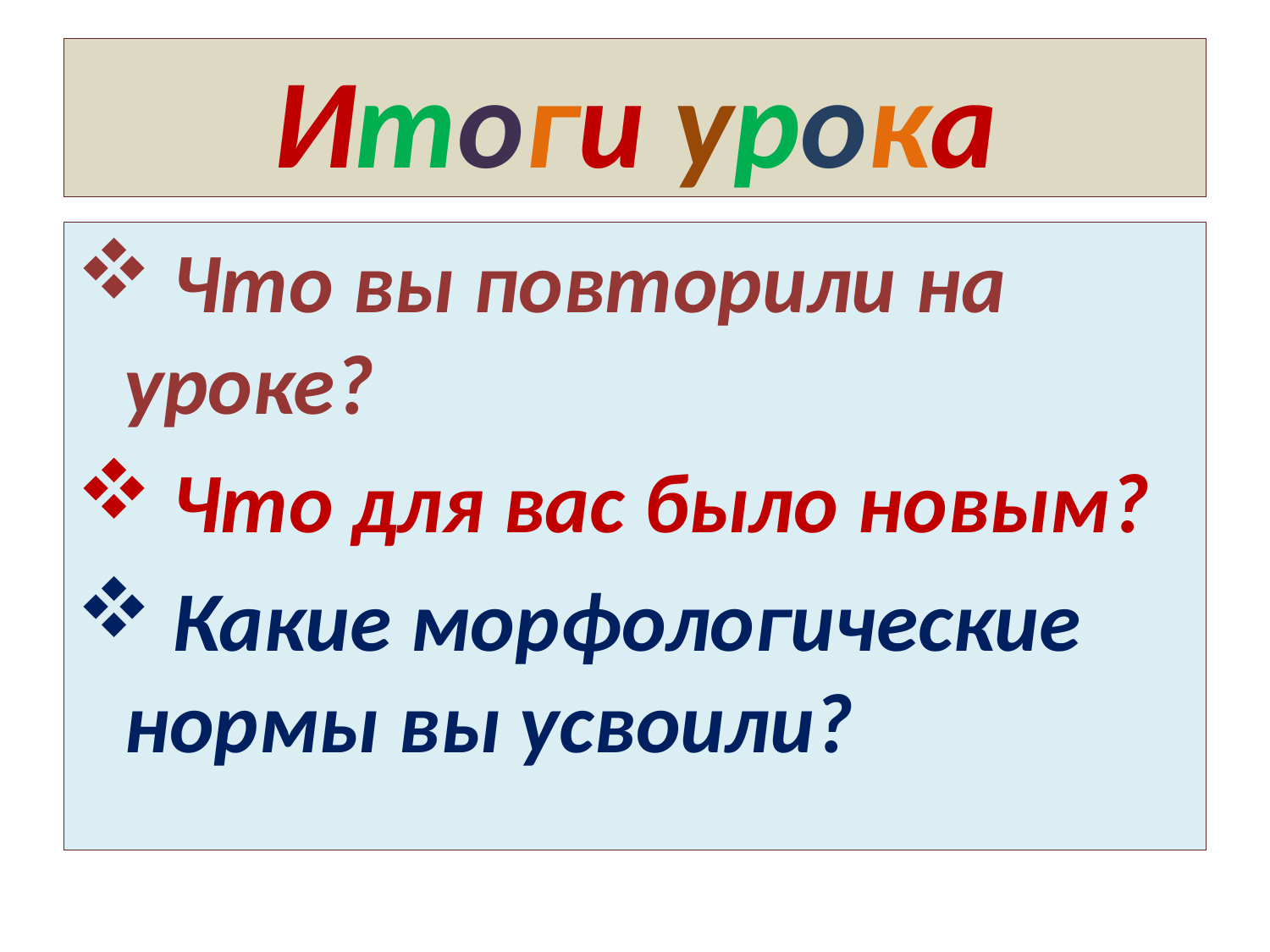

# Итоги урока
 Что вы повторили на уроке?
 Что для вас было новым?
 Какие морфологические нормы вы усвоили?